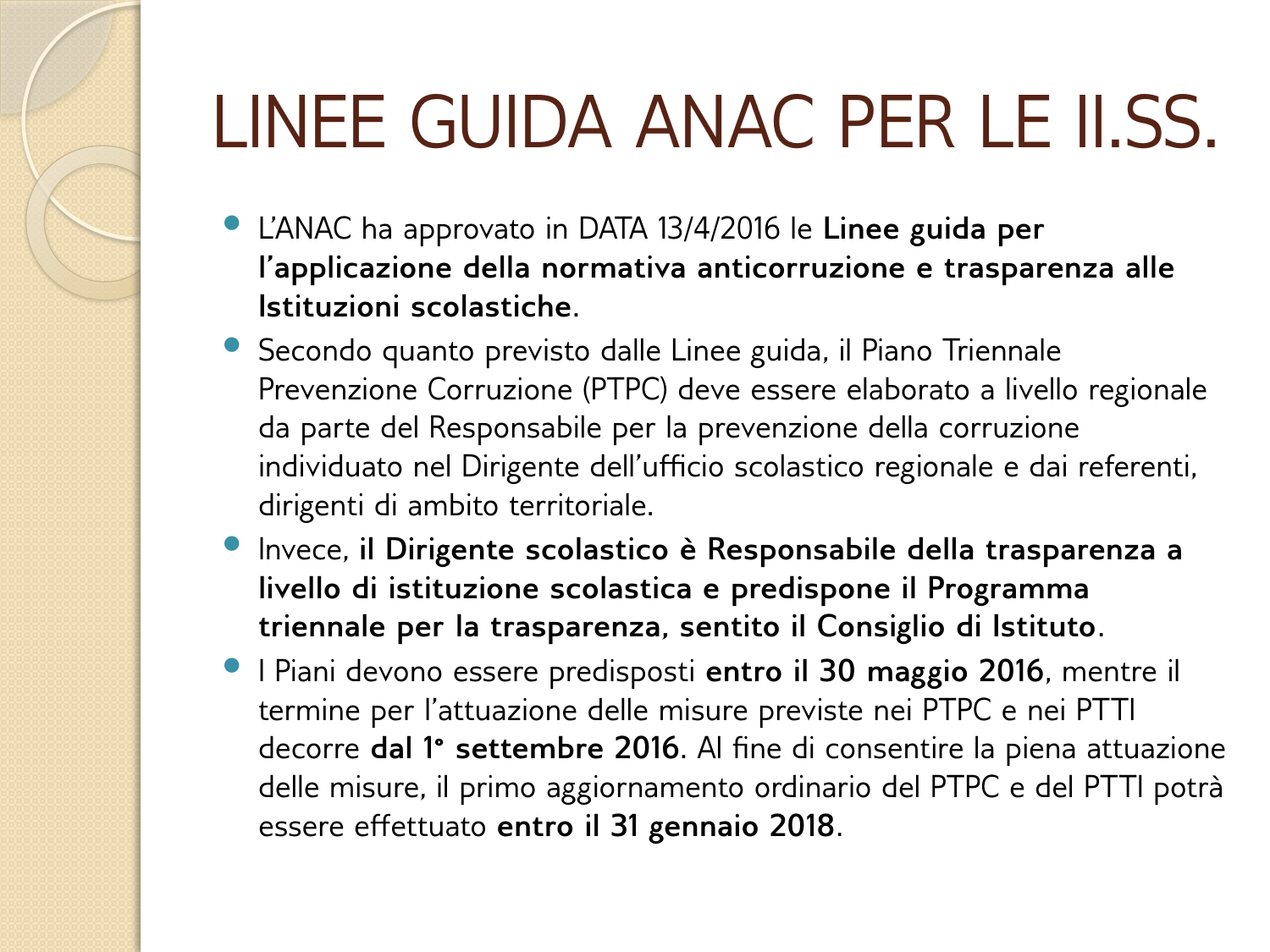

# LINEE GUIDA ANAC PER LE II.SS.
L’ANAC ha approvato in DATA 13/4/2016 le Linee guida per l’applicazione della normativa anticorruzione e trasparenza alle Istituzioni scolastiche.
Secondo quanto previsto dalle Linee guida, il Piano Triennale Prevenzione Corruzione (PTPC) deve essere elaborato a livello regionale da parte del Responsabile per la prevenzione della corruzione individuato nel Dirigente dell’ufficio scolastico regionale e dai referenti, dirigenti di ambito territoriale.
Invece, il Dirigente scolastico è Responsabile della trasparenza a livello di istituzione scolastica e predispone il Programma triennale per la trasparenza, sentito il Consiglio di Istituto.
I Piani devono essere predisposti entro il 30 maggio 2016, mentre il termine per l’attuazione delle misure previste nei PTPC e nei PTTI decorre dal 1° settembre 2016. Al fine di consentire la piena attuazione delle misure, il primo aggiornamento ordinario del PTPC e del PTTI potrà essere effettuato entro il 31 gennaio 2018.